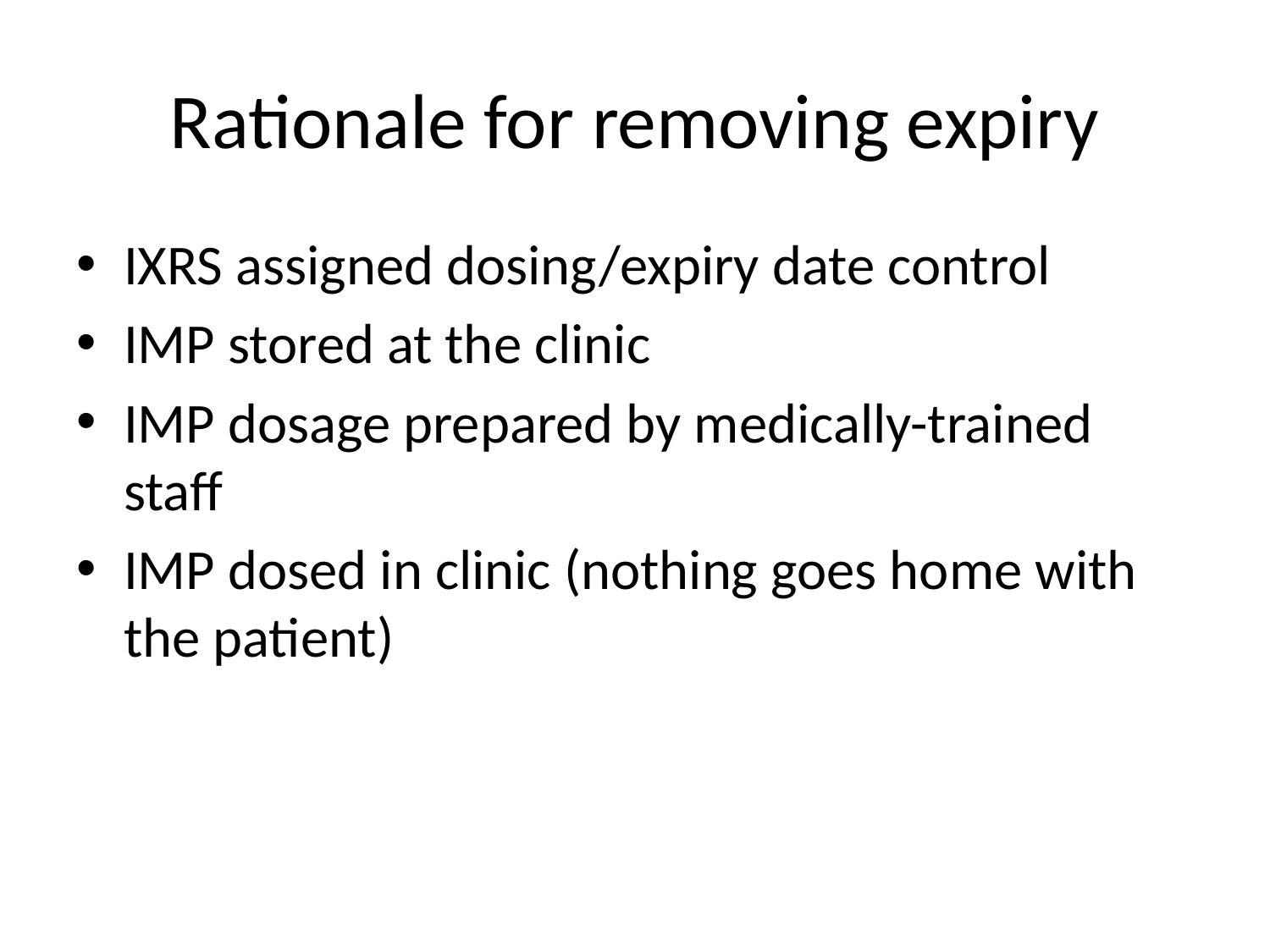

# Rationale for removing expiry
IXRS assigned dosing/expiry date control
IMP stored at the clinic
IMP dosage prepared by medically-trained staff
IMP dosed in clinic (nothing goes home with the patient)